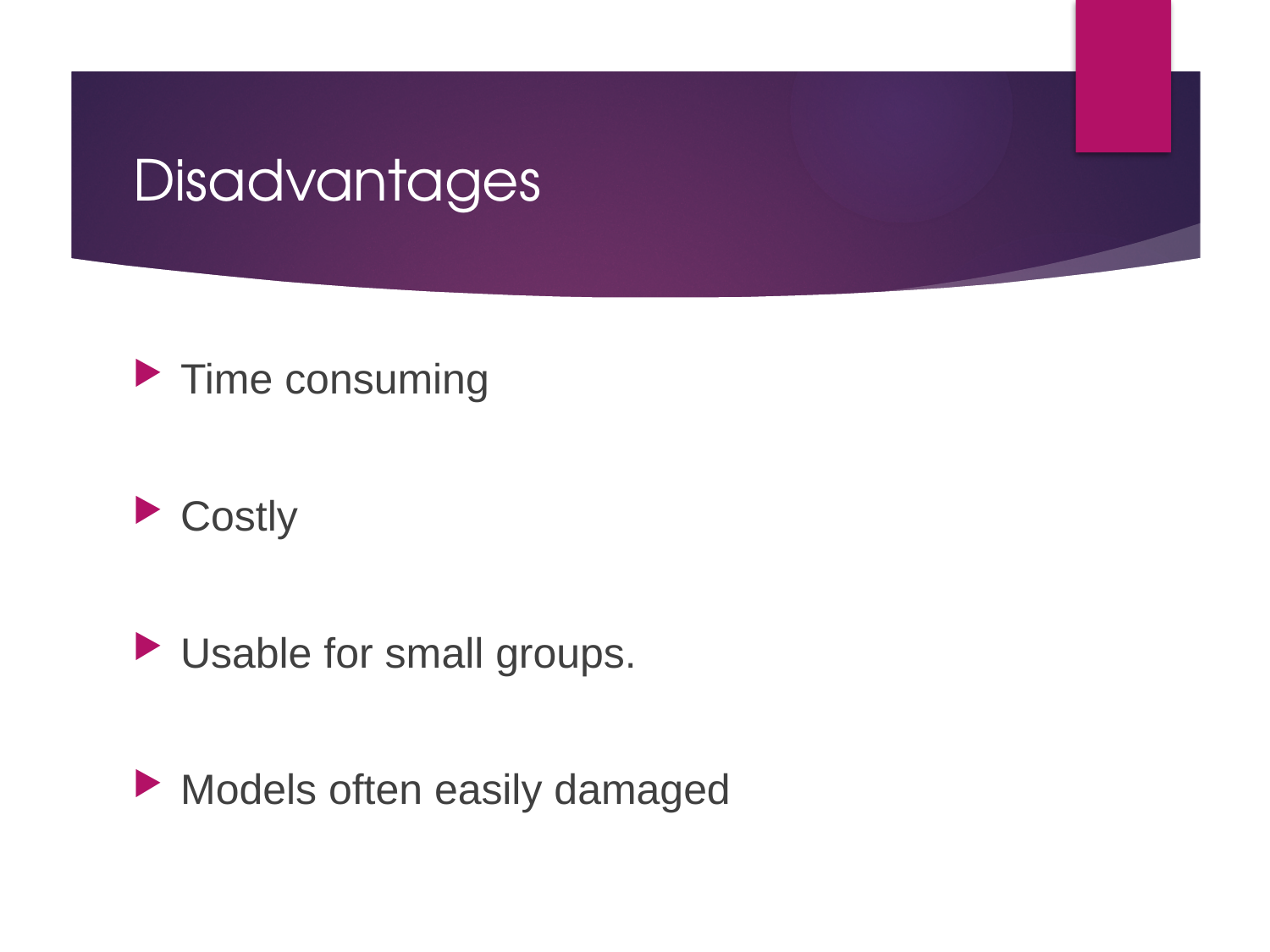

# Disadvantages
Time consuming

Costly

Usable for small groups.

Models often easily damaged